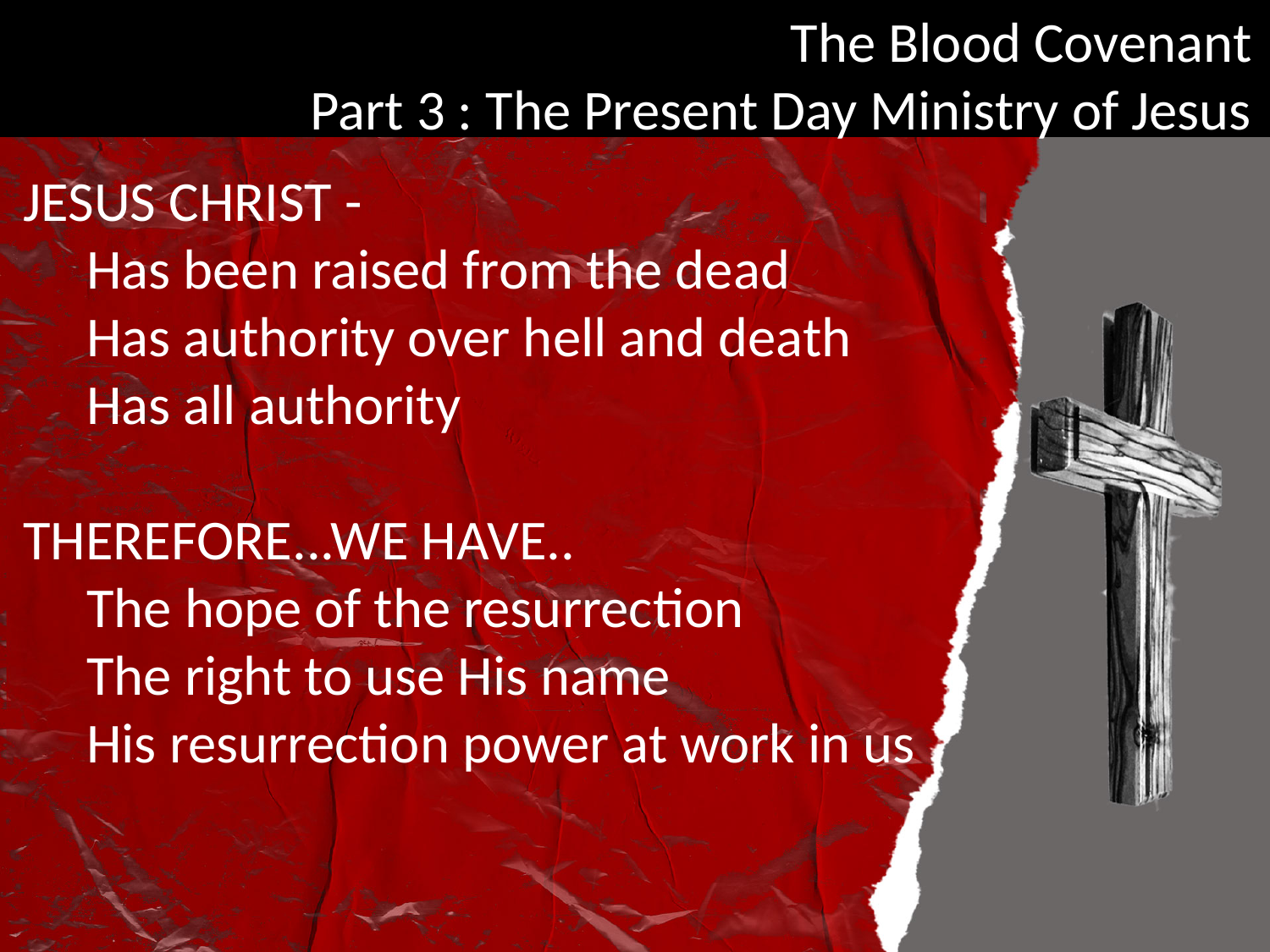

JESUS CHRIST -
Has been raised from the dead
Has authority over hell and death
Has all authority

THEREFORE...WE HAVE..
The hope of the resurrection
The right to use His name
His resurrection power at work in us